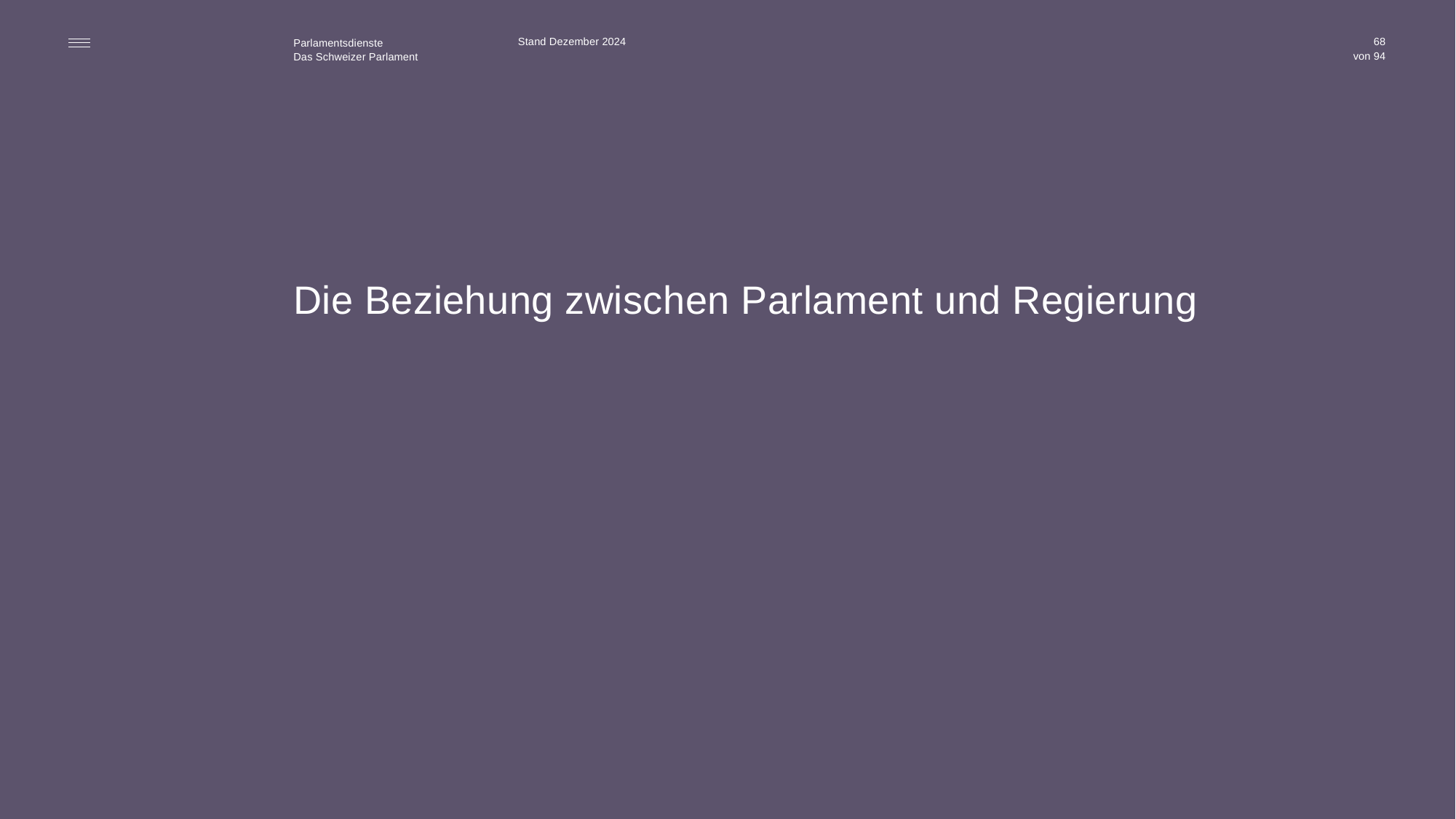

Stand Dezember 2024
68
# Die Beziehung zwischen Parlament und Regierung